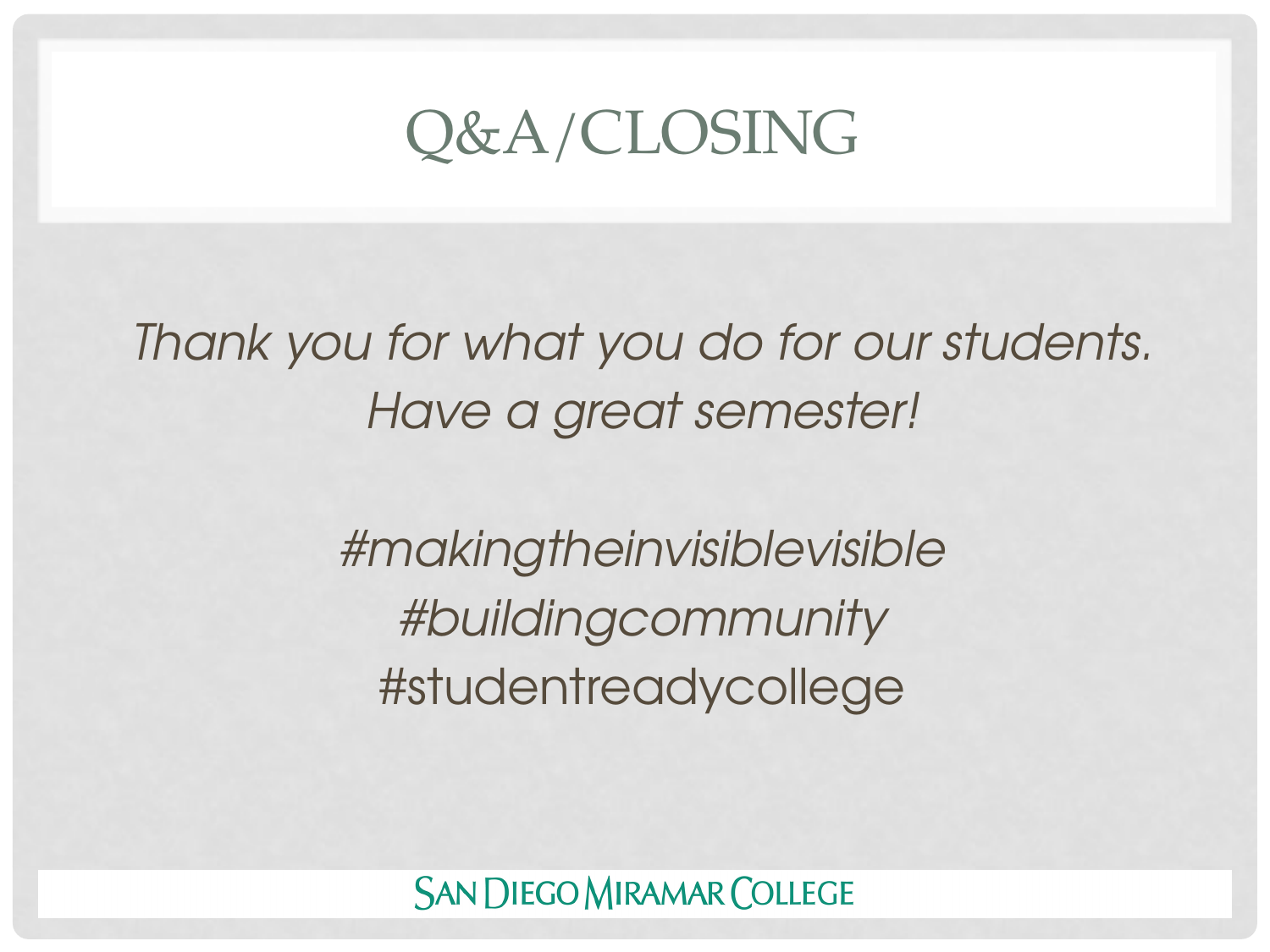

# Q&A/Closing

Thank you for what you do for our students.
Have a great semester!

#makingtheinvisiblevisible
#buildingcommunity
#studentreadycollege